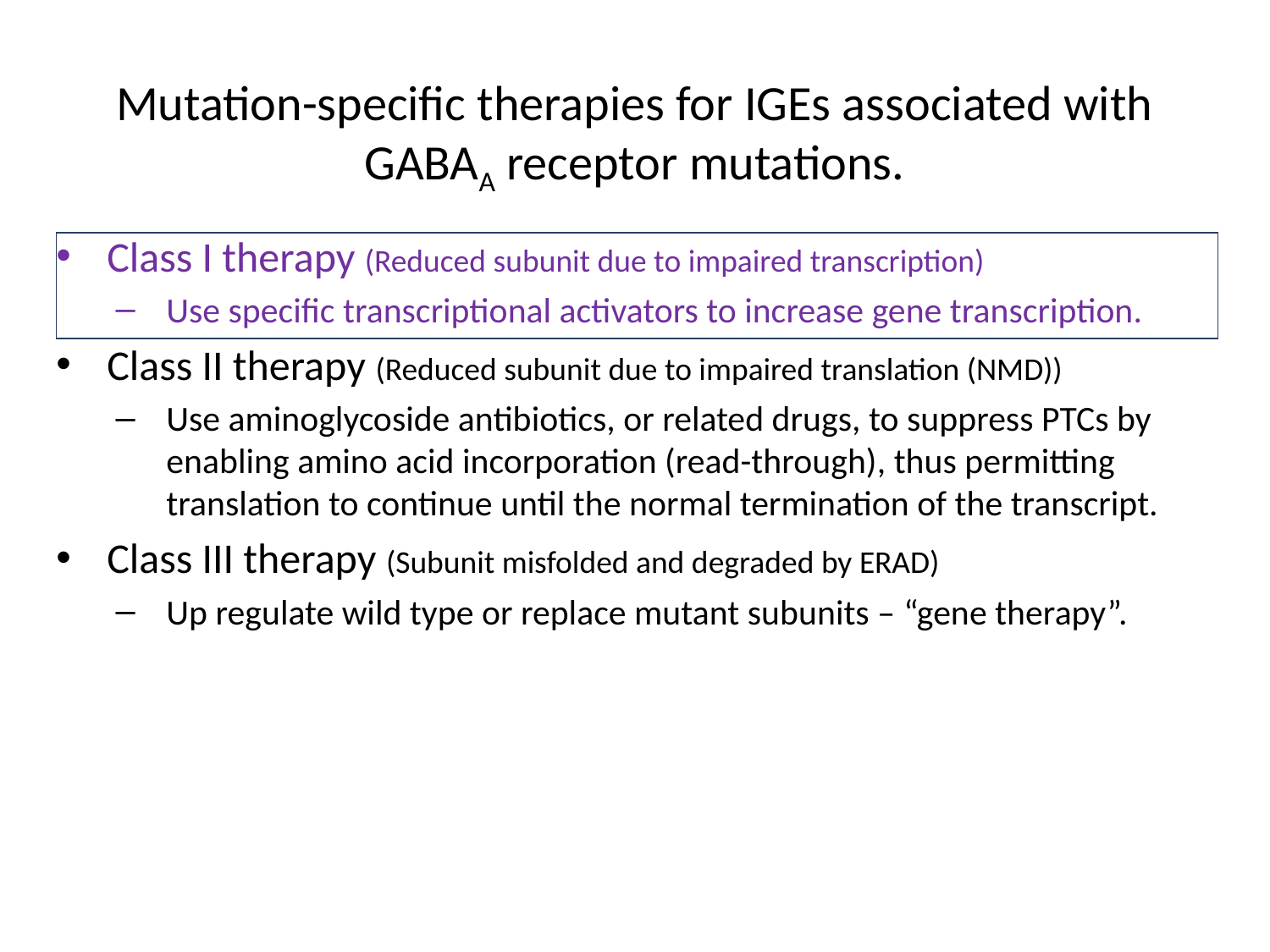

# Mutation-specific therapies for IGEs associated with GABAA receptor mutations.
Class I therapy (Reduced subunit due to impaired transcription)
Use specific transcriptional activators to increase gene transcription.
Class II therapy (Reduced subunit due to impaired translation (NMD))
Use aminoglycoside antibiotics, or related drugs, to suppress PTCs by enabling amino acid incorporation (read-through), thus permitting translation to continue until the normal termination of the transcript.
Class III therapy (Subunit misfolded and degraded by ERAD)
Up regulate wild type or replace mutant subunits – “gene therapy”.